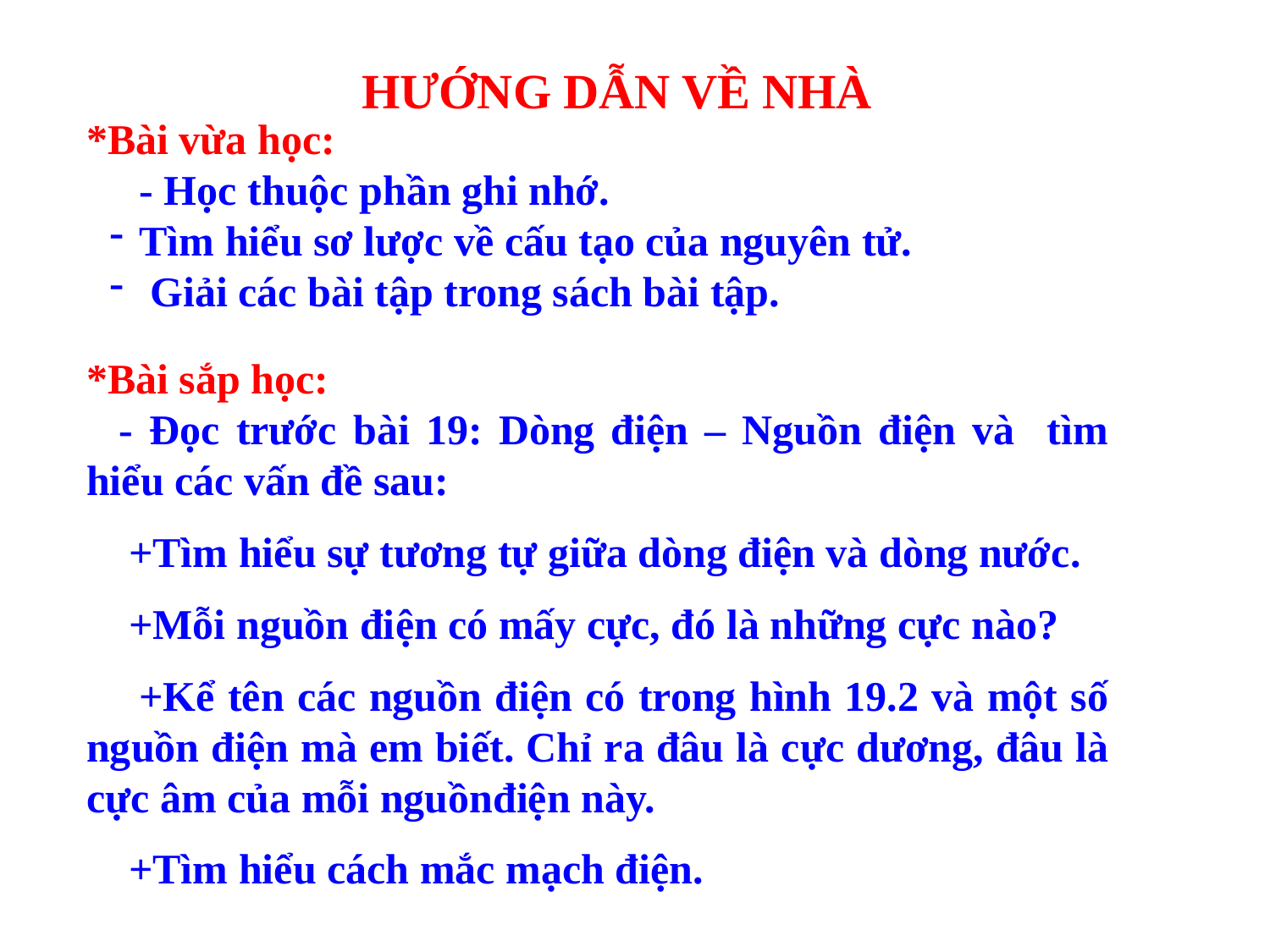

HƯỚNG DẪN VỀ NHÀ
 *Bài vừa học:
- Học thuộc phần ghi nhớ.
Tìm hiểu sơ lược về cấu tạo của nguyên tử.
 Giải các bài tập trong sách bài tập.

*Bài sắp học:
  - Đọc trước bài 19: Dòng điện – Nguồn điện và  tìm hiểu các vấn đề sau:
    +Tìm hiểu sự tương tự giữa dòng điện và dòng nước.
    +Mỗi nguồn điện có mấy cực, đó là những cực nào?
    +Kể tên các nguồn điện có trong hình 19.2 và một số nguồn điện mà em biết. Chỉ ra đâu là cực dương, đâu là cực âm của mỗi nguồnđiện này.
    +Tìm hiểu cách mắc mạch điện.